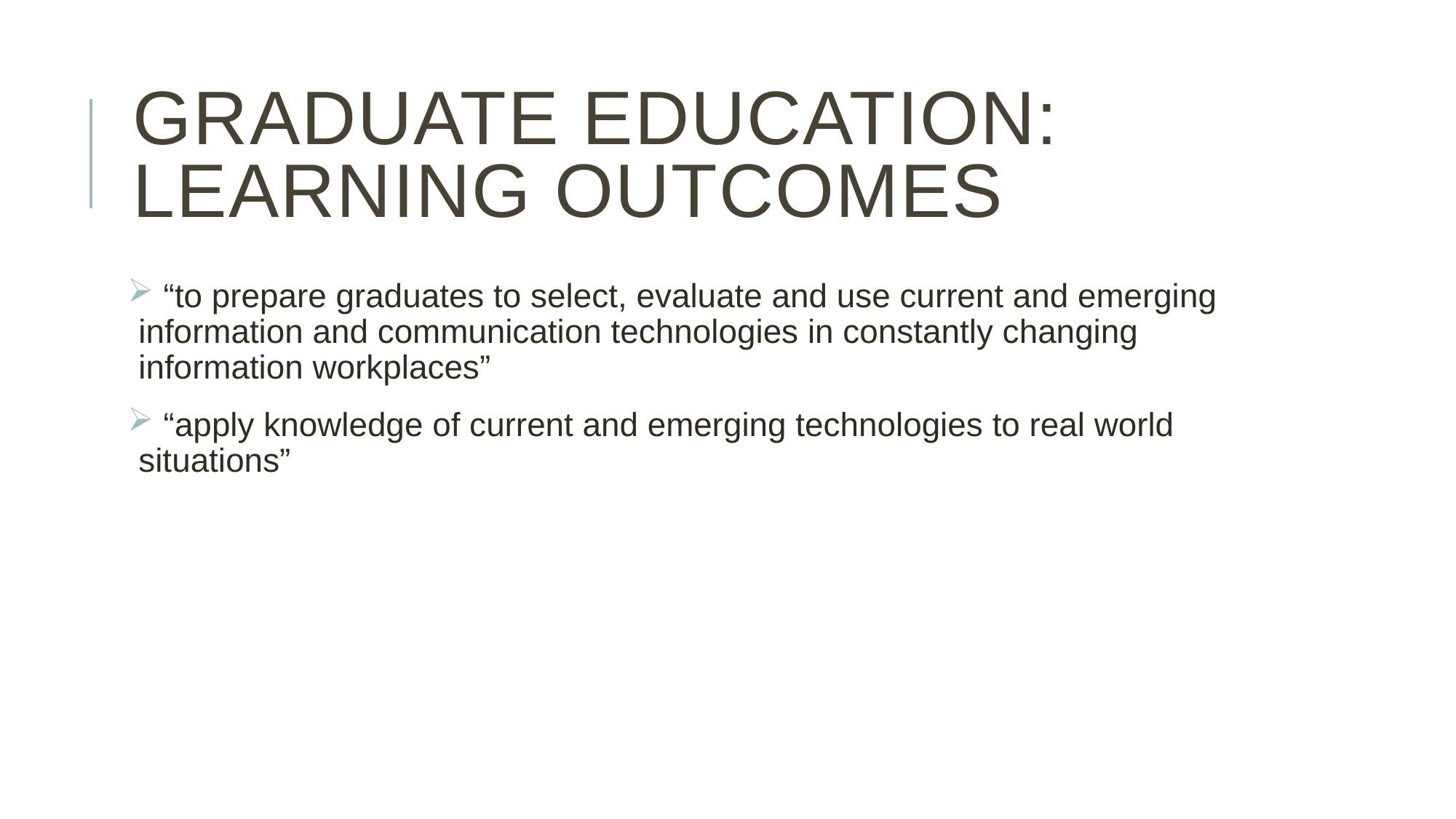

# Graduate Education: Learning outcomes
 “to prepare graduates to select, evaluate and use current and emerging information and communication technologies in constantly changing information workplaces”
 “apply knowledge of current and emerging technologies to real world situations”